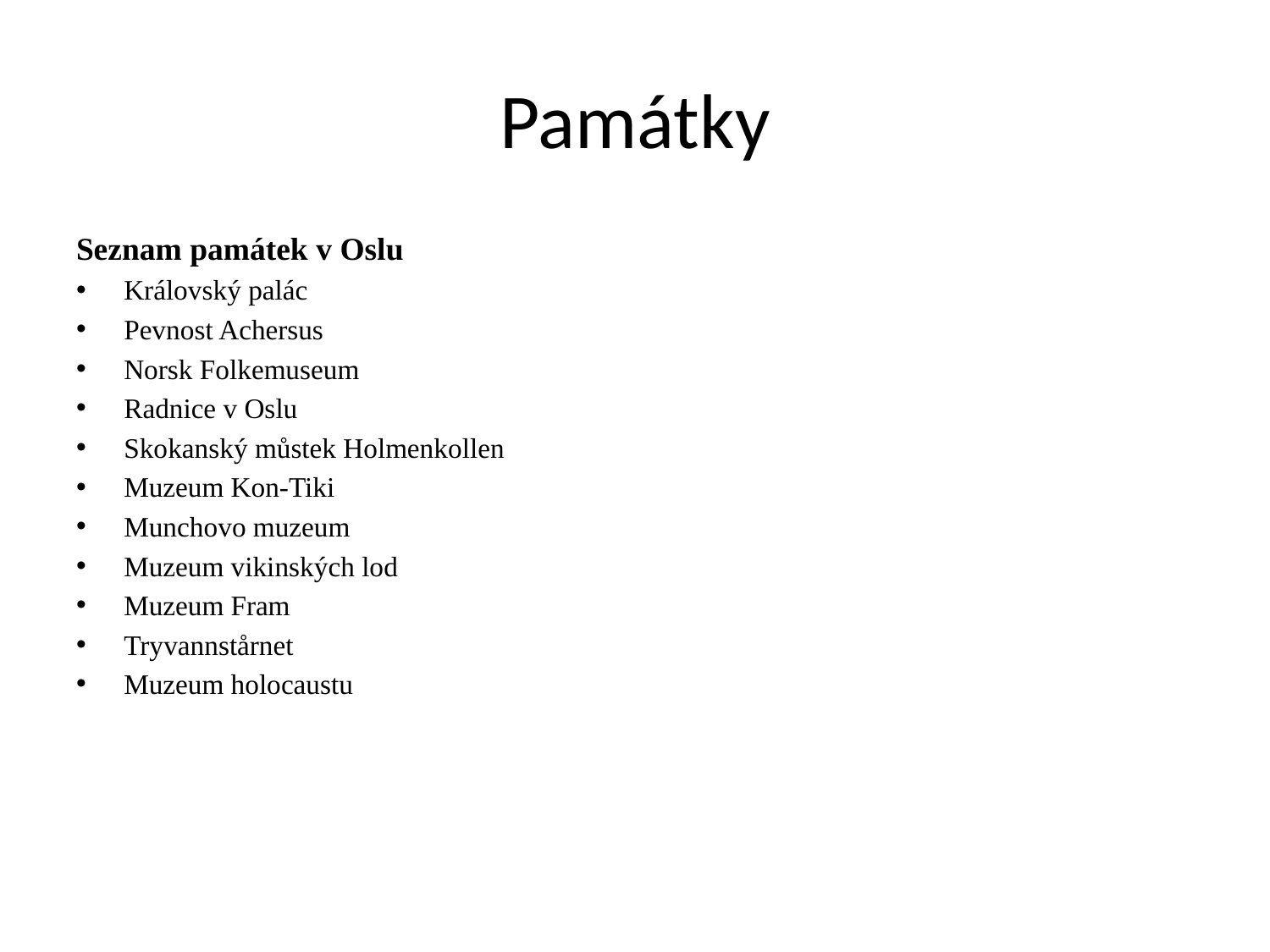

# Památky
Seznam památek v Oslu
Královský palác
Pevnost Achersus
Norsk Folkemuseum
Radnice v Oslu
Skokanský můstek Holmenkollen
Muzeum Kon-Tiki
Munchovo muzeum
Muzeum vikinských lod
Muzeum Fram
Tryvannstårnet
Muzeum holocaustu